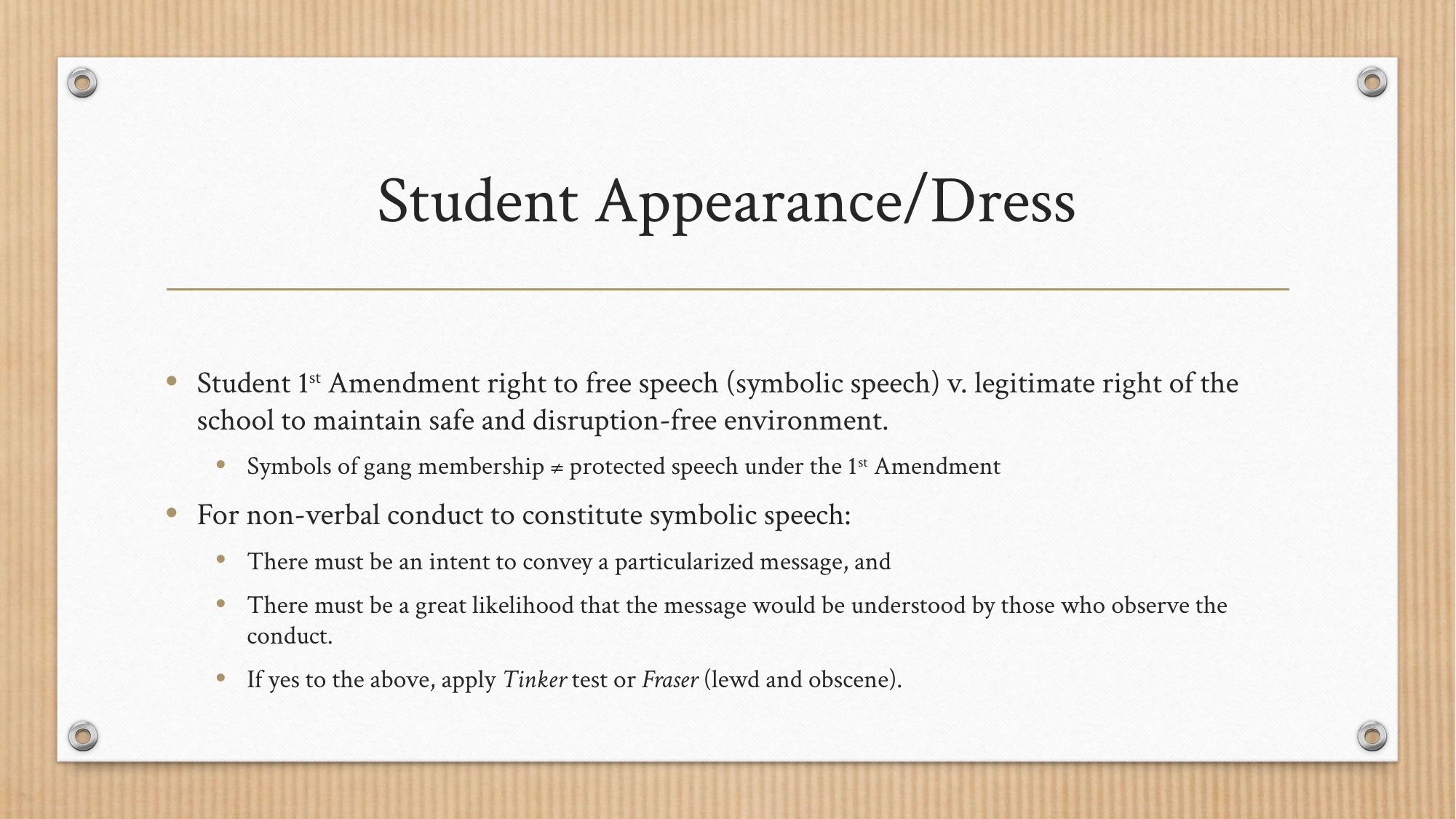

# Student Appearance/Dress

Student 1st Amendment right to free speech (symbolic speech) v. legitimate right of the school to maintain safe and disruption-free environment.
Symbols of gang membership ≠ protected speech under the 1st Amendment
For non-verbal conduct to constitute symbolic speech:
There must be an intent to convey a particularized message, and
There must be a great likelihood that the message would be understood by those who observe the conduct.
If yes to the above, apply Tinker test or Fraser (lewd and obscene).